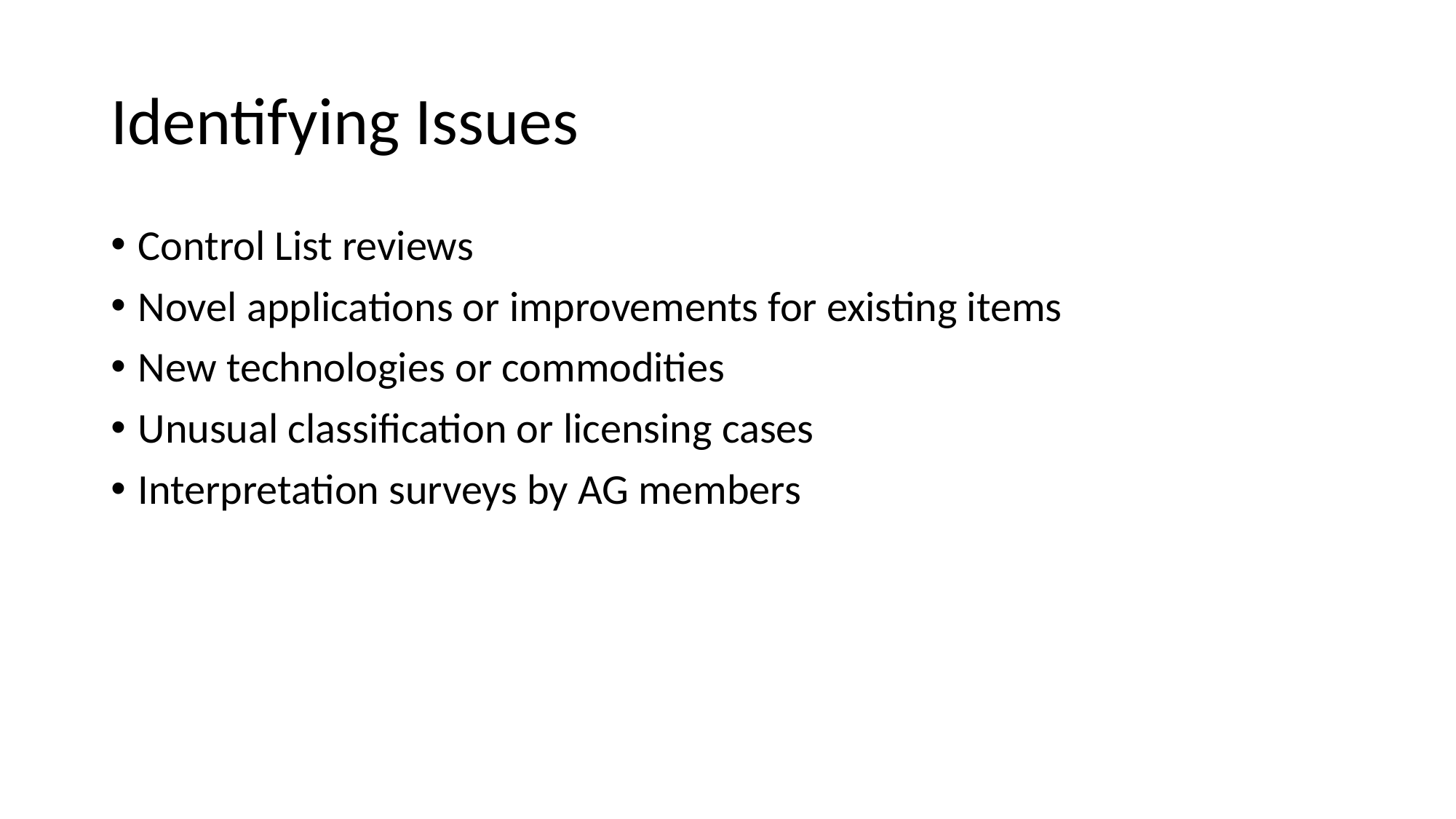

# Identifying Issues
Control List reviews
Novel applications or improvements for existing items
New technologies or commodities
Unusual classification or licensing cases
Interpretation surveys by AG members